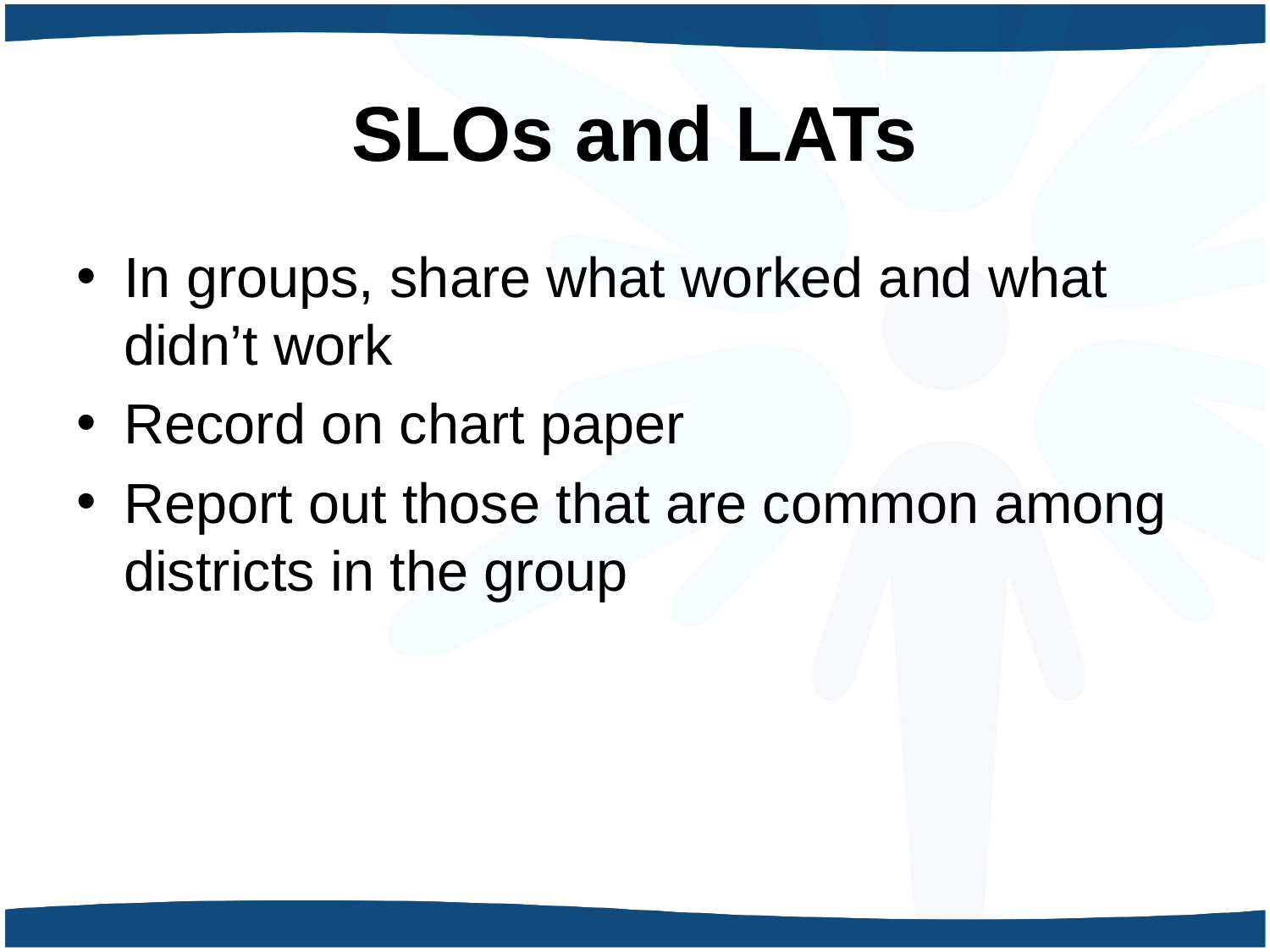

# SLOs and LATs
In groups, share what worked and what didn’t work
Record on chart paper
Report out those that are common among districts in the group